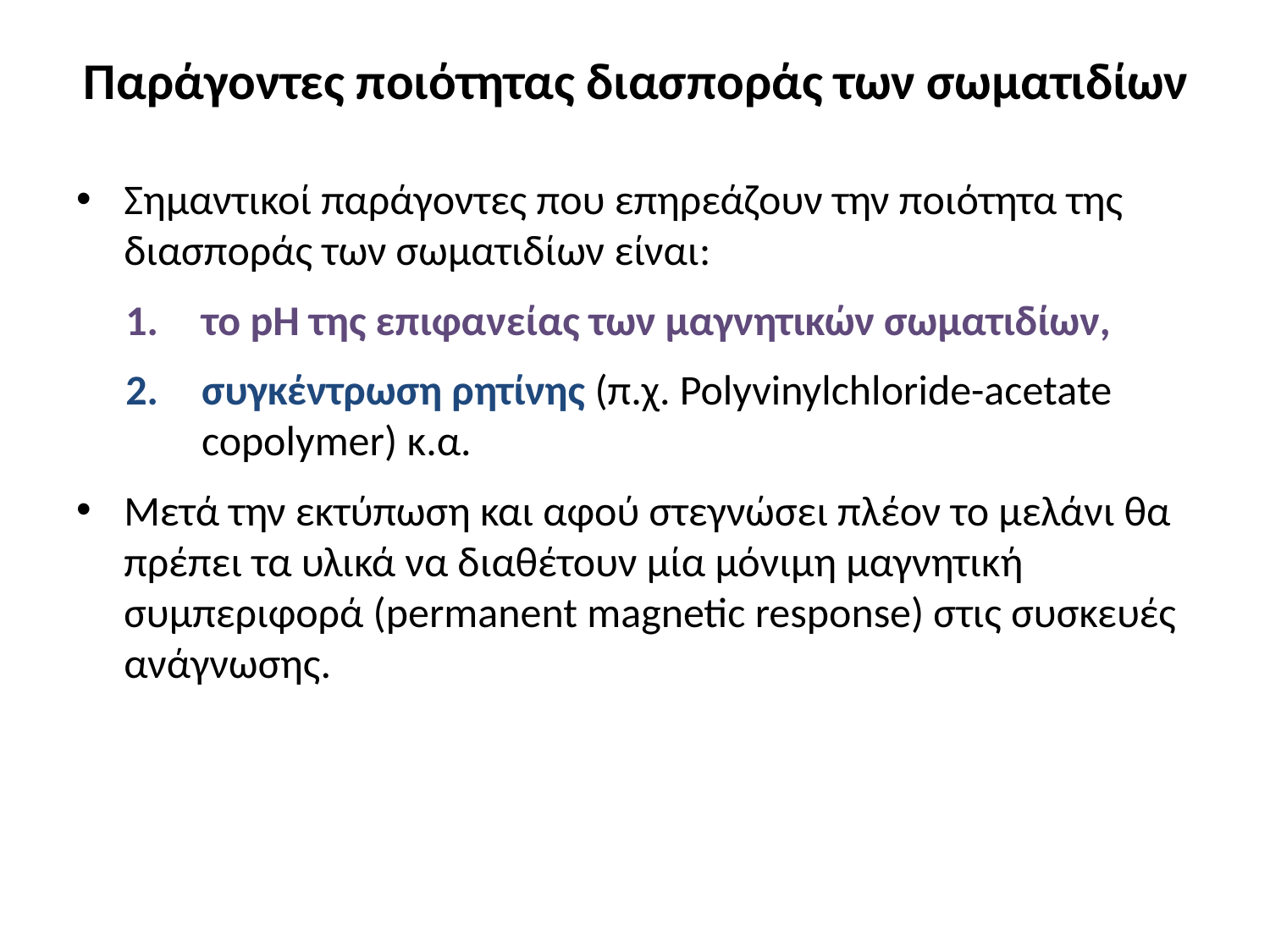

# Παράγοντες ποιότητας διασποράς των σωματιδίων
Σημαντικοί παράγοντες που επηρεάζουν την ποιότητα της διασποράς των σωματιδίων είναι:
το pH της επιφανείας των μαγνητικών σωματιδίων,
συγκέντρωση ρητίνης (π.χ. Polyvinylchloride-acetate copolymer) κ.α.
Μετά την εκτύπωση και αφού στεγνώσει πλέον το μελάνι θα πρέπει τα υλικά να διαθέτουν μία μόνιμη μαγνητική συμπεριφορά (permanent magnetic response) στις συσκευές ανάγνωσης.